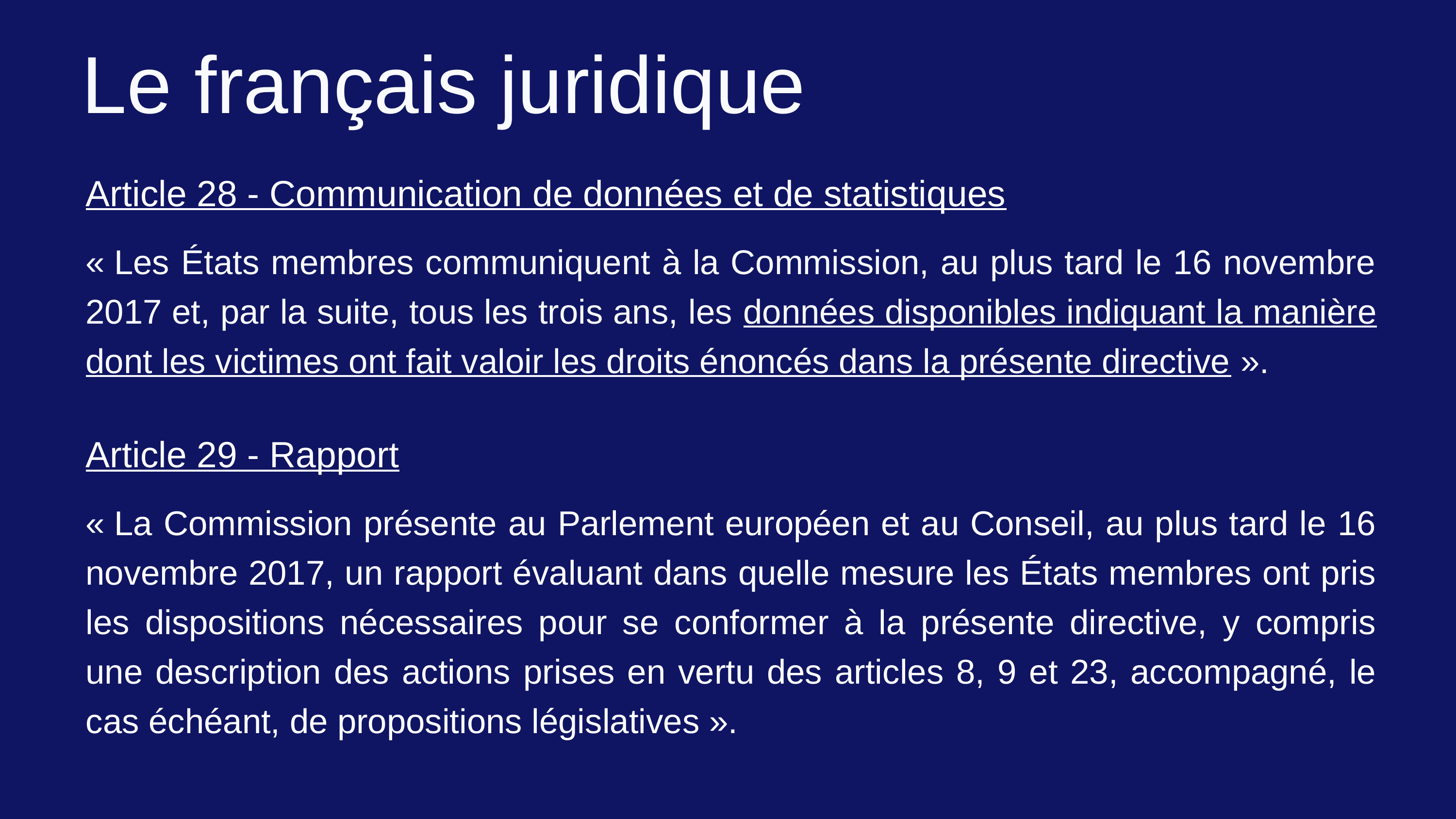

Le français juridique
Article 28 - Communication de données et de statistiques
« Les États membres communiquent à la Commission, au plus tard le 16 novembre 2017 et, par la suite, tous les trois ans, les données disponibles indiquant la manière dont les victimes ont fait valoir les droits énoncés dans la présente directive ».
Article 29 - Rapport
« La Commission présente au Parlement européen et au Conseil, au plus tard le 16 novembre 2017, un rapport évaluant dans quelle mesure les États membres ont pris les dispositions nécessaires pour se conformer à la présente directive, y compris une description des actions prises en vertu des articles 8, 9 et 23, accompagné, le cas échéant, de propositions législatives ».